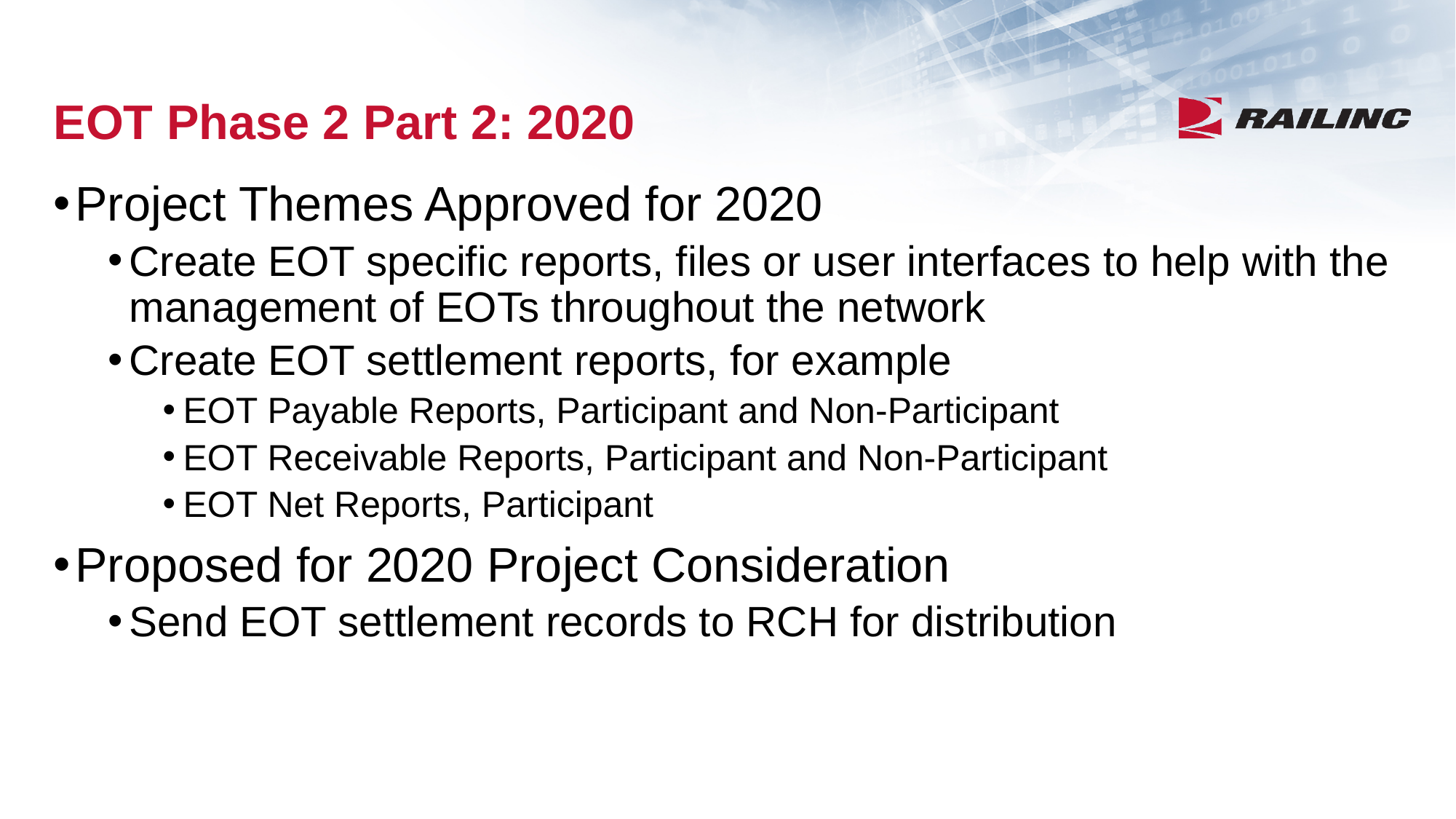

# EOT Phase 2 Part 2: 2020
Project Themes Approved for 2020
Create EOT specific reports, files or user interfaces to help with the management of EOTs throughout the network
Create EOT settlement reports, for example
EOT Payable Reports, Participant and Non-Participant
EOT Receivable Reports, Participant and Non-Participant
EOT Net Reports, Participant
Proposed for 2020 Project Consideration
Send EOT settlement records to RCH for distribution